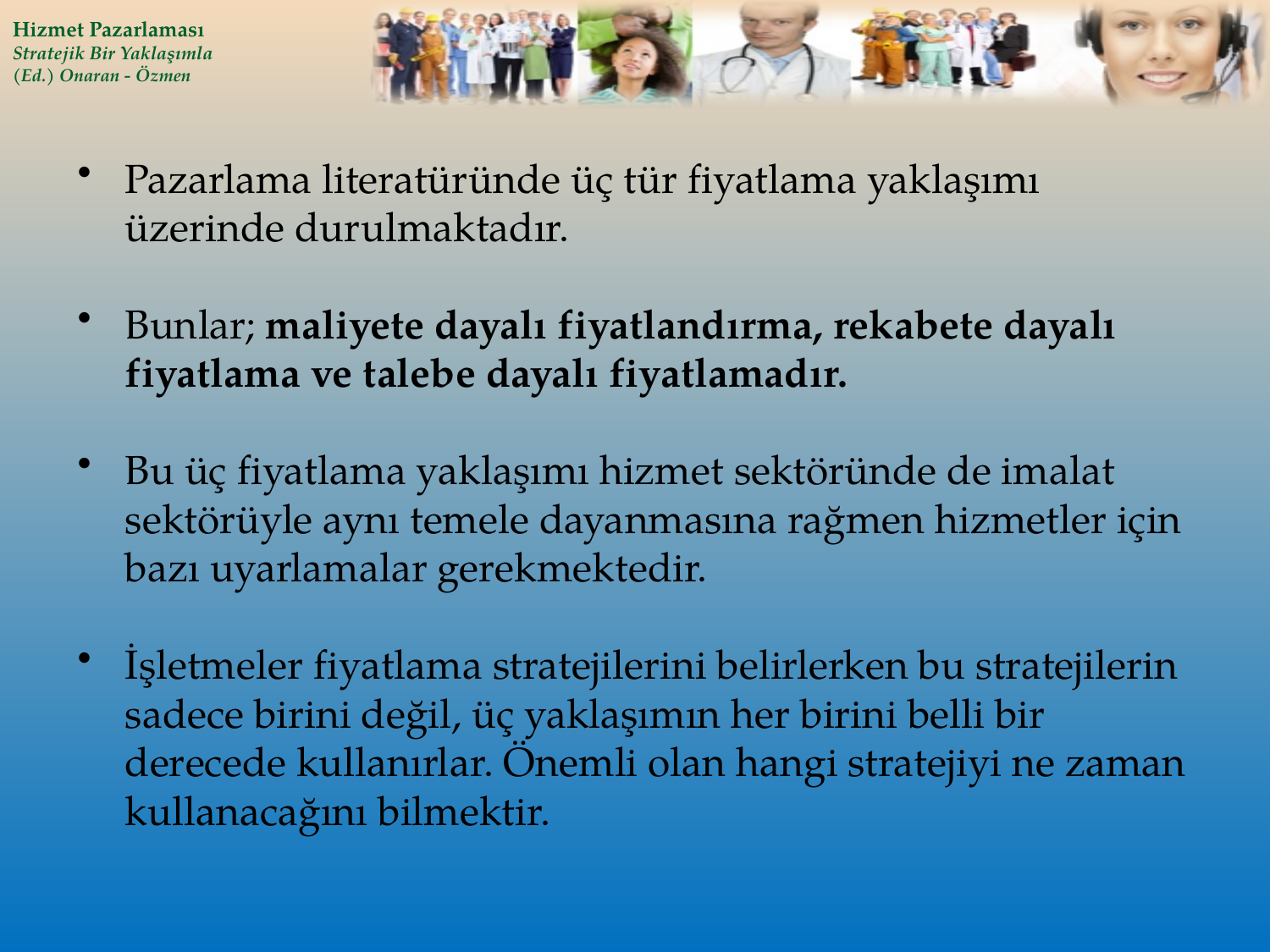

Pazarlama literatüründe üç tür fiyatlama yaklaşımı üzerinde durulmaktadır.

Bunlar; maliyete dayalı fiyatlandırma, rekabete dayalı fiyatlama ve talebe dayalı fiyatlamadır.

Bu üç fiyatlama yaklaşımı hizmet sektöründe de imalat sektörüyle aynı temele dayanmasına rağmen hizmetler için bazı uyarlamalar gerekmektedir.

İşletmeler fiyatlama stratejilerini belirlerken bu stratejilerin sadece birini değil, üç yaklaşımın her birini belli bir derecede kullanırlar. Önemli olan hangi stratejiyi ne zaman kullanacağını bilmektir.